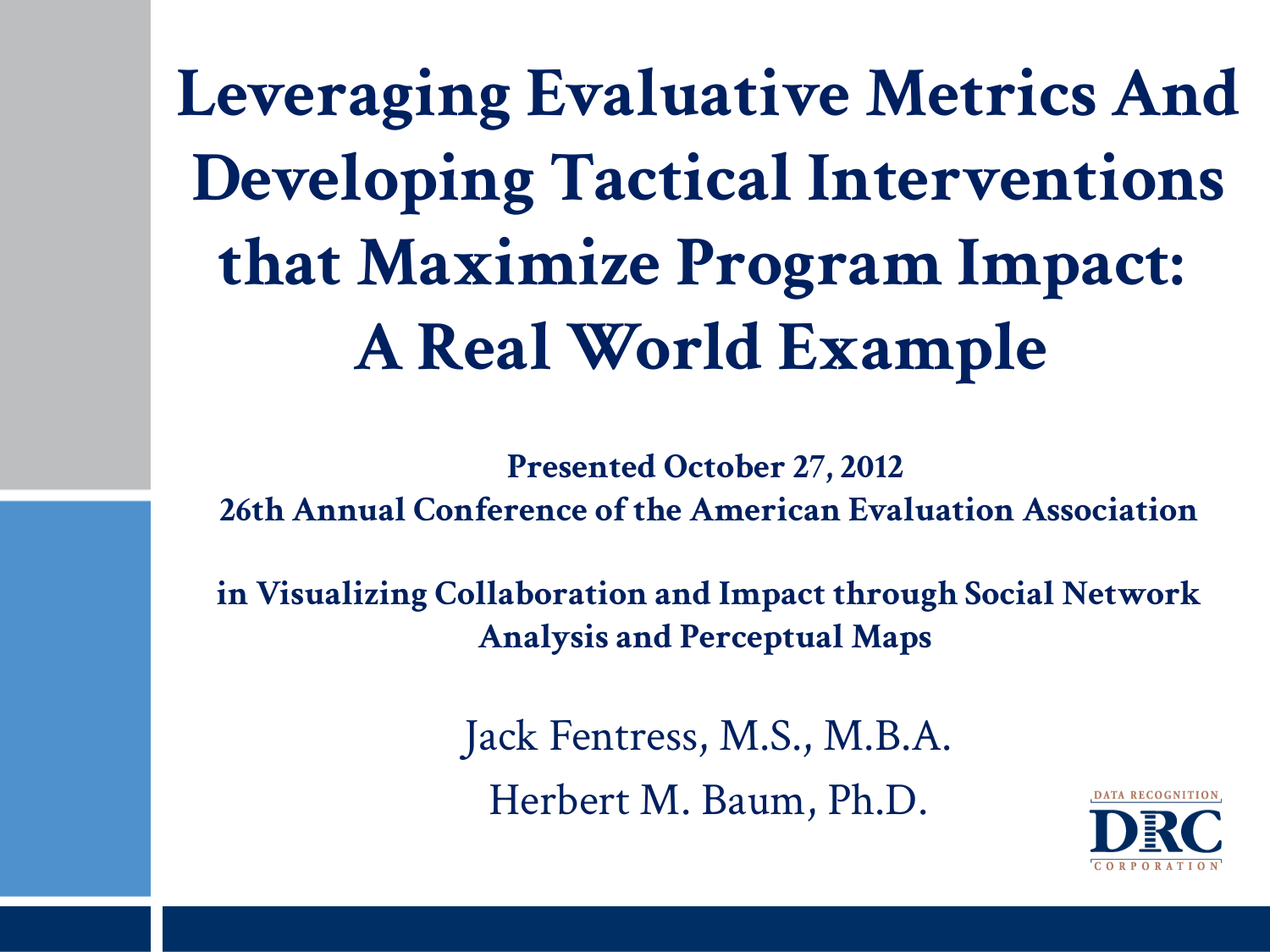

# Leveraging Evaluative Metrics And Developing Tactical Interventions that Maximize Program Impact: A Real World Example Presented October 27, 2012 26th Annual Conference of the American Evaluation Association in Visualizing Collaboration and Impact through Social Network Analysis and Perceptual Maps
Jack Fentress, M.S., M.B.A.
Herbert M. Baum, Ph.D.